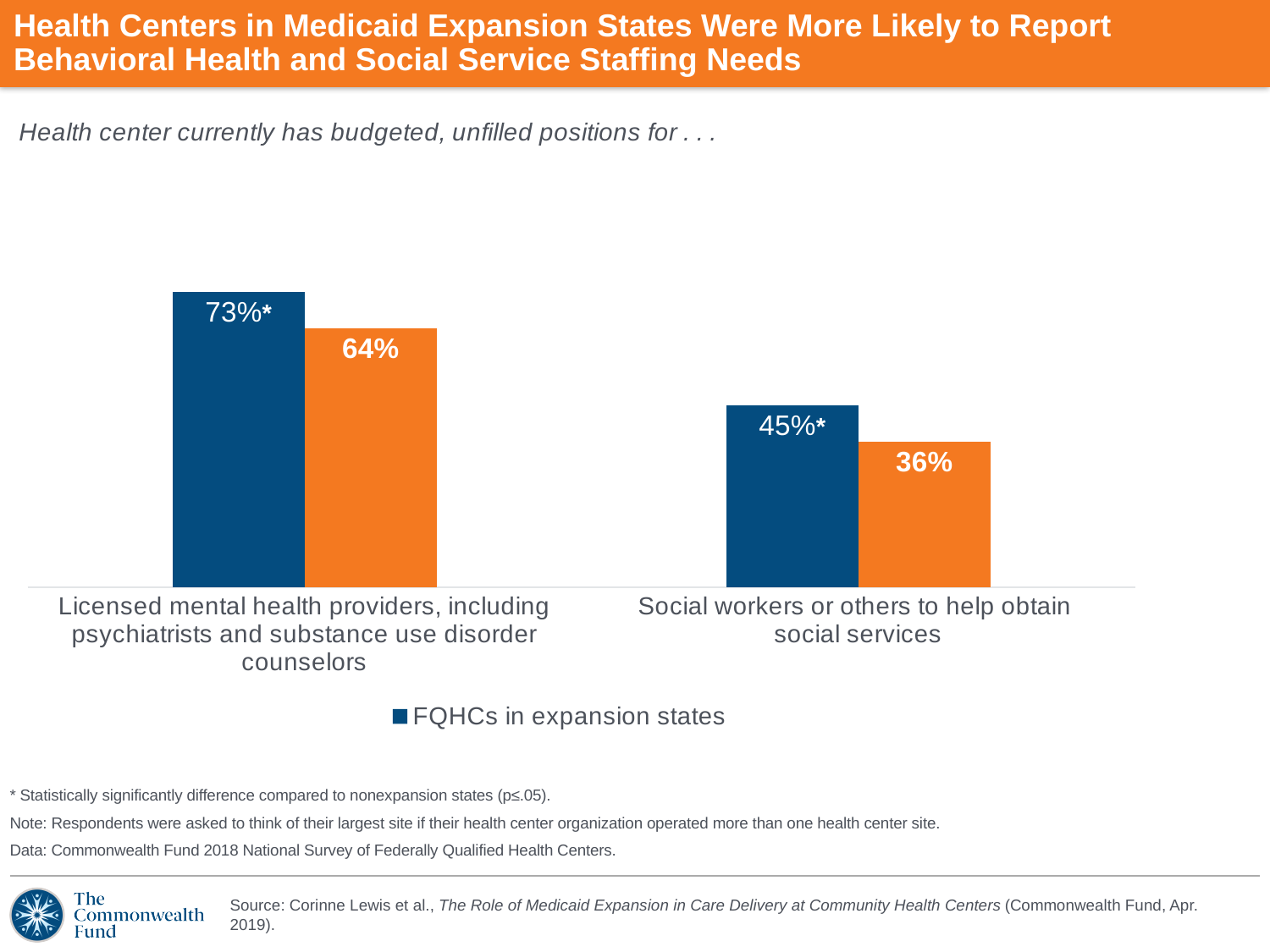

# Health Centers in Medicaid Expansion States Were More Likely to Report Behavioral Health and Social Service Staffing Needs

### Chart: Health center currently has budgeted, unfilled positions for . . .

| Category | FQHCs in expansion states | FQHCs in nonexpansion states |
|---|---|---|
| Licensed mental health providers, including psychiatrists and substance use disorder counselors | 0.73 | 0.64 |
| Social workers or others to help obtain
social services | 0.45 | 0.36 |
* Statistically significantly difference compared to nonexpansion states (p≤.05).
Note: Respondents were asked to think of their largest site if their health center organization operated more than one health center site.
Data: Commonwealth Fund 2018 National Survey of Federally Qualified Health Centers.